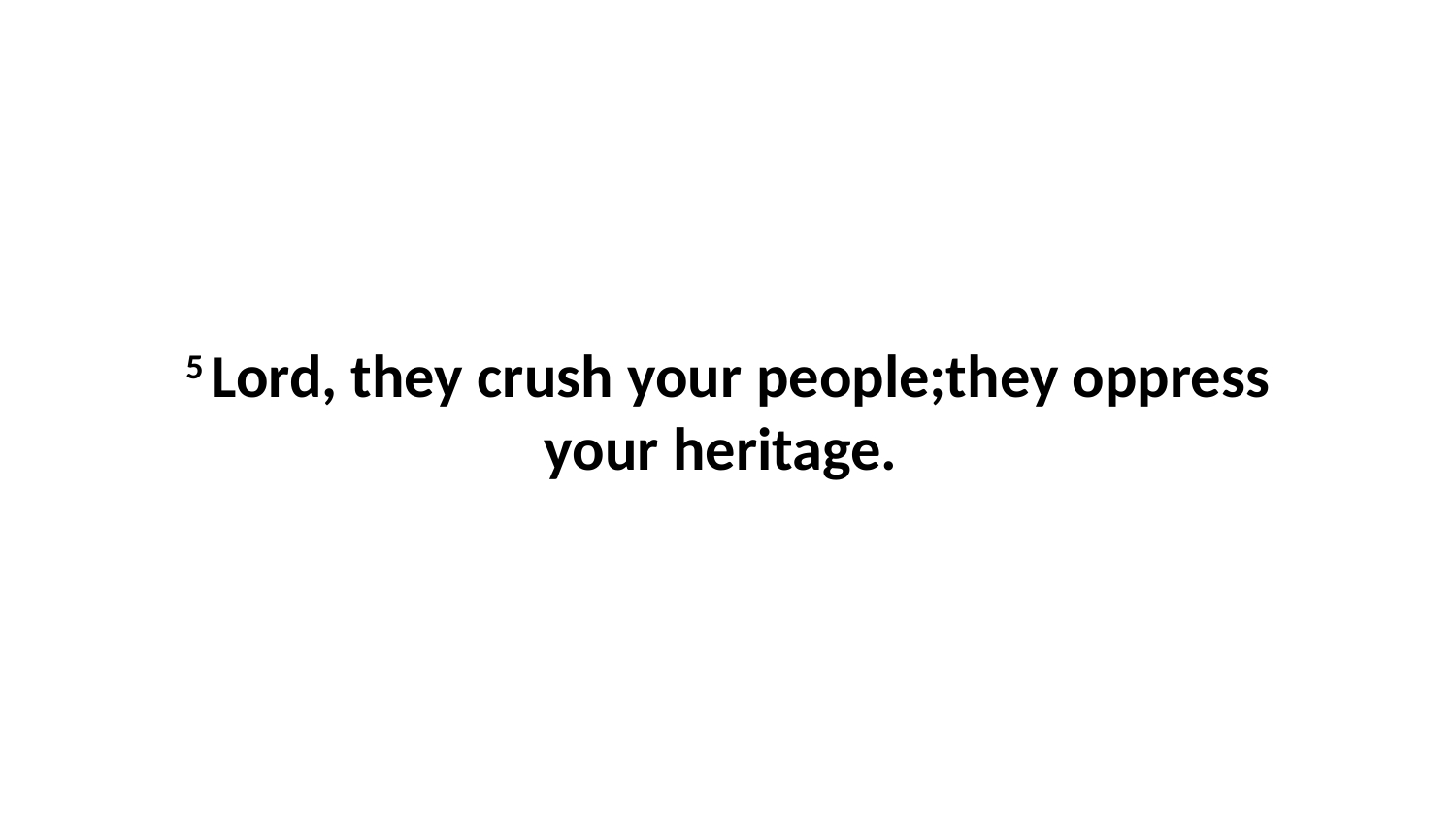

5 Lord, they crush your people;they oppress your heritage.